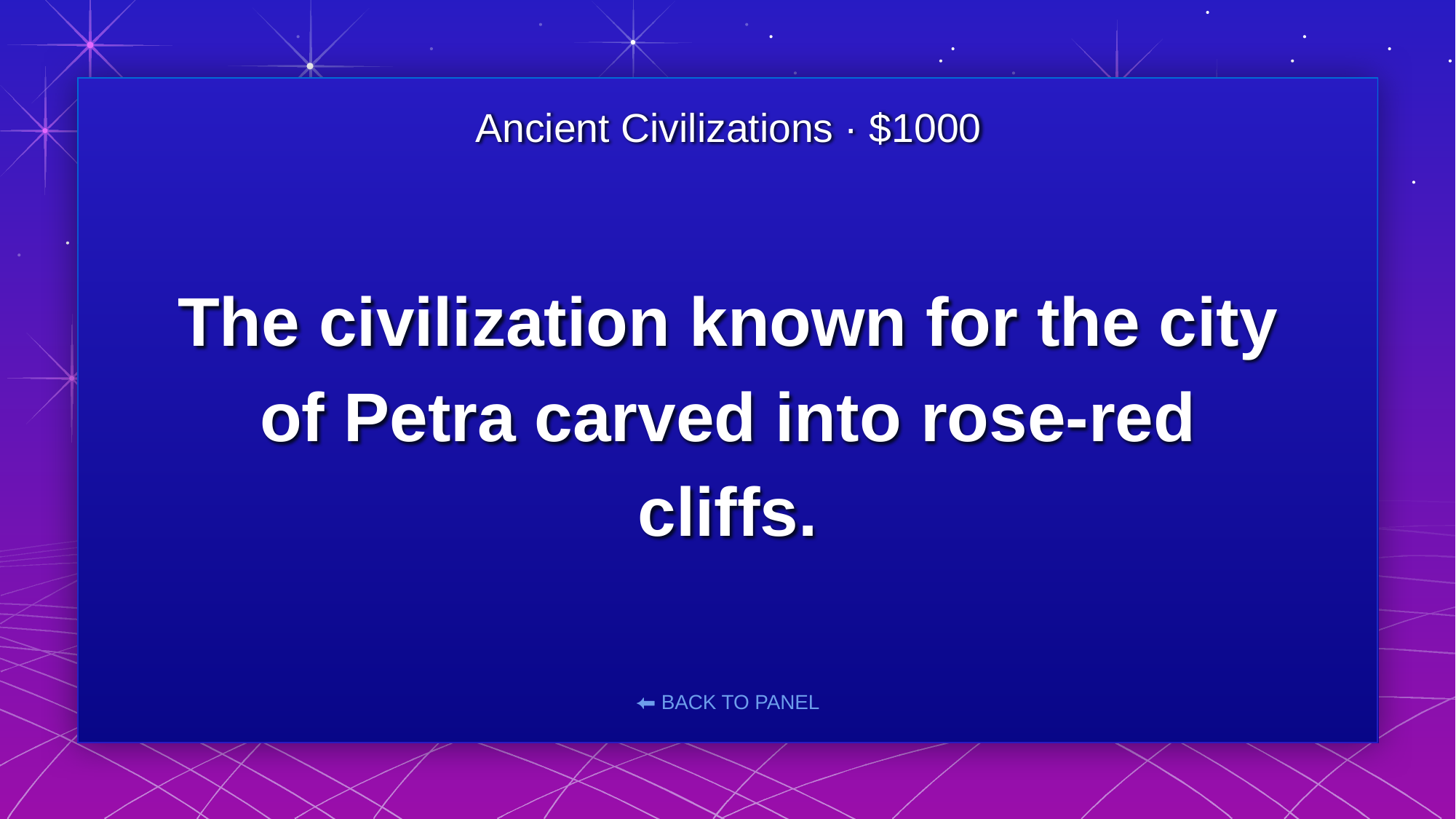

Ancient Civilizations · $1000
# The civilization known for the city of Petra carved into rose-red cliffs.